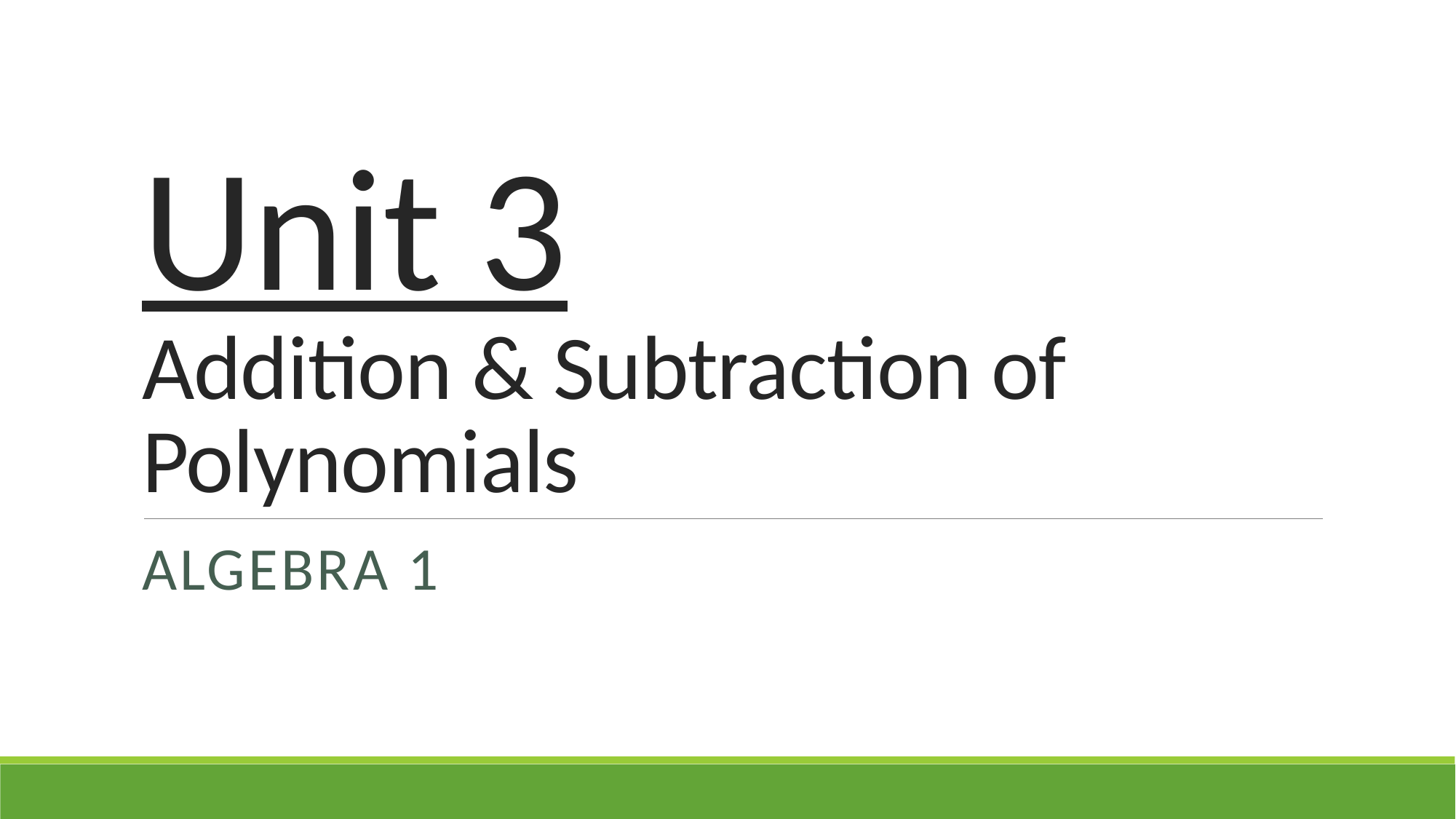

# Unit 3 Addition & Subtraction of Polynomials

Algebra 1